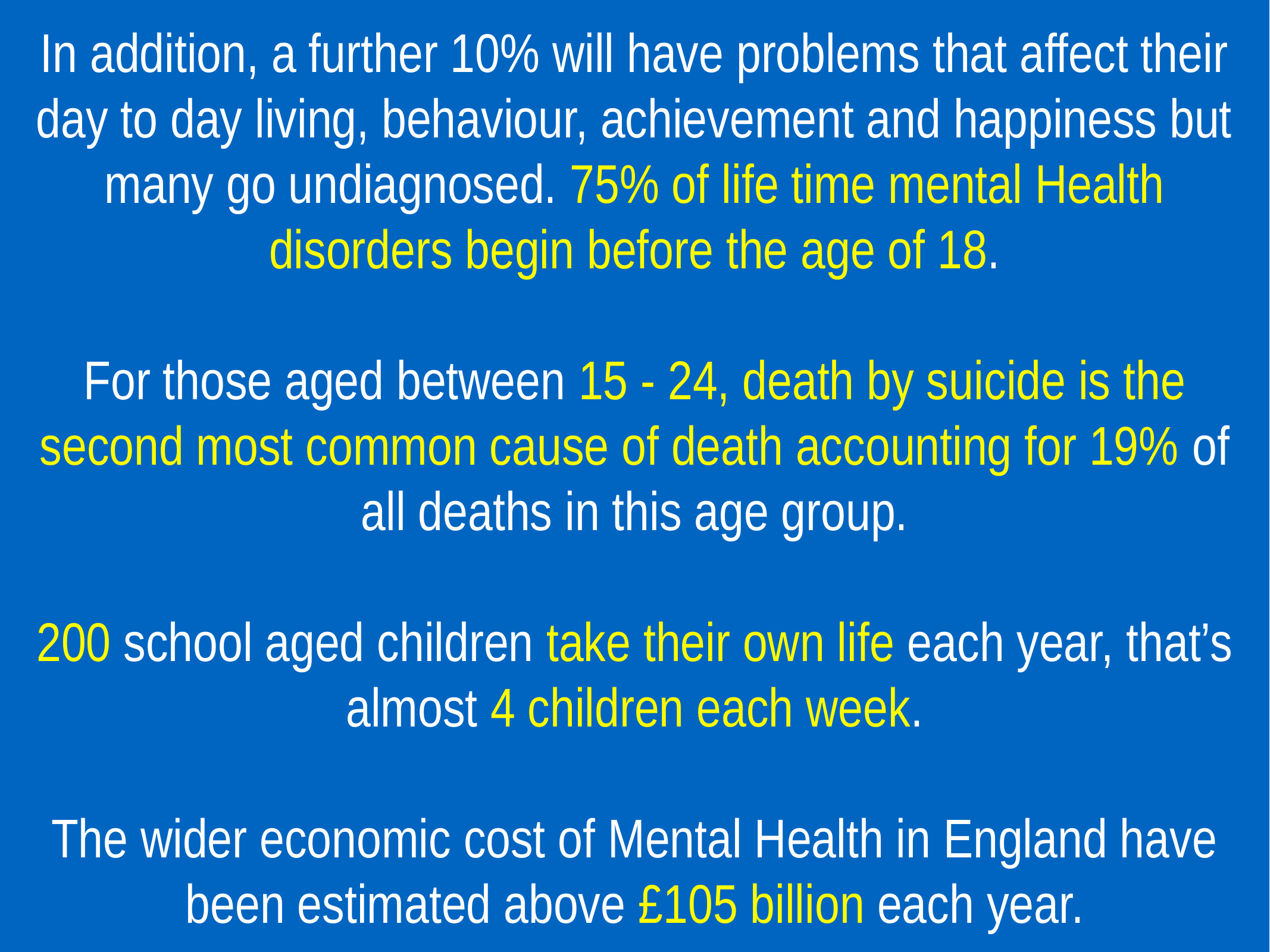

In addition, a further 10% will have problems that affect their day to day living, behaviour, achievement and happiness but many go undiagnosed. 75% of life time mental Health disorders begin before the age of 18.

For those aged between 15 - 24, death by suicide is the second most common cause of death accounting for 19% of all deaths in this age group.

200 school aged children take their own life each year, that’s almost 4 children each week.

The wider economic cost of Mental Health in England have been estimated above £105 billion each year.